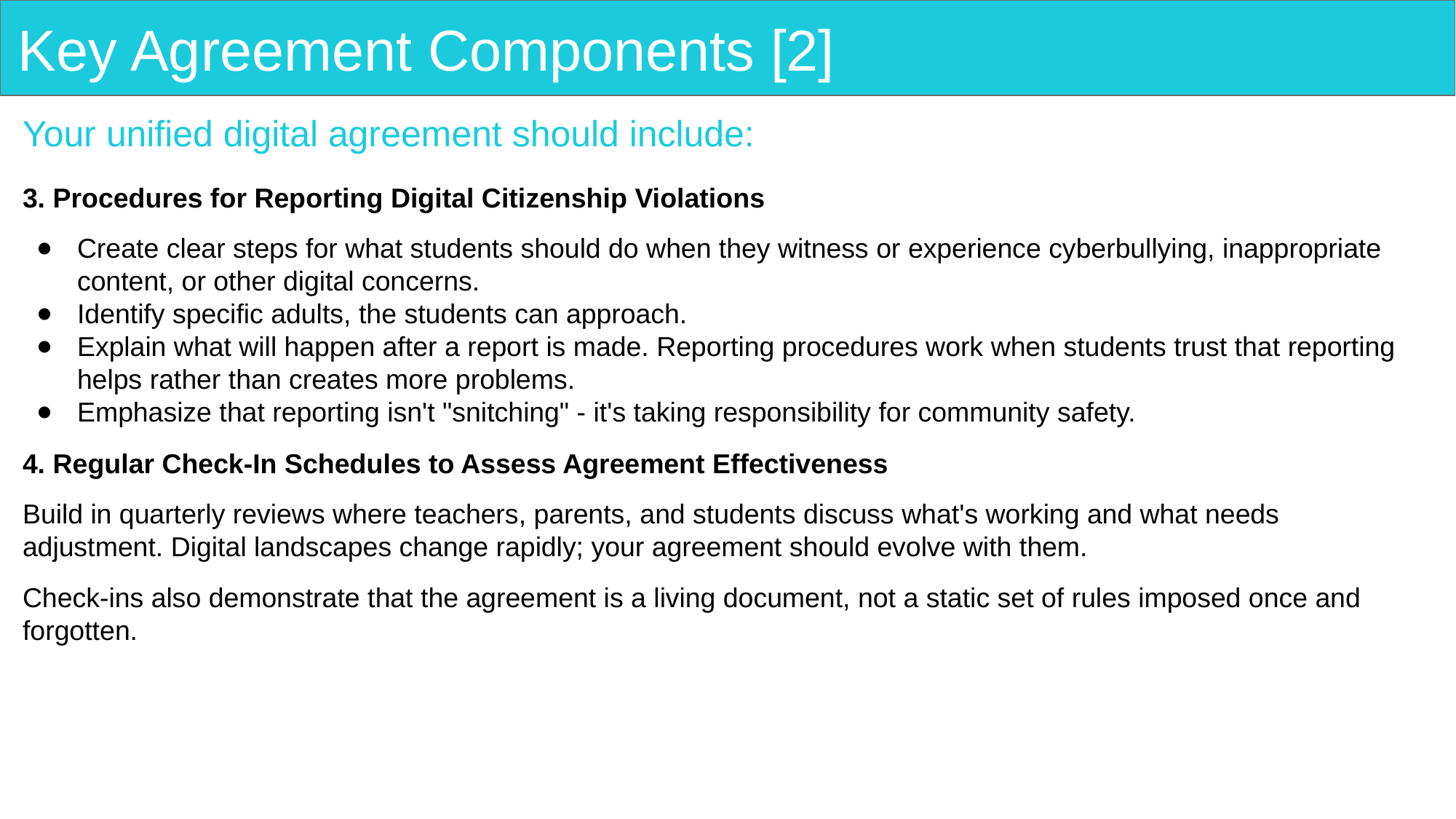

# Key Agreement Components [2]
Your unified digital agreement should include:
3. Procedures for Reporting Digital Citizenship Violations
Create clear steps for what students should do when they witness or experience cyberbullying, inappropriate content, or other digital concerns.
Identify specific adults, the students can approach.
Explain what will happen after a report is made. Reporting procedures work when students trust that reporting helps rather than creates more problems.
Emphasize that reporting isn't "snitching" - it's taking responsibility for community safety.
4. Regular Check-In Schedules to Assess Agreement Effectiveness
Build in quarterly reviews where teachers, parents, and students discuss what's working and what needs adjustment. Digital landscapes change rapidly; your agreement should evolve with them.
Check-ins also demonstrate that the agreement is a living document, not a static set of rules imposed once and forgotten.